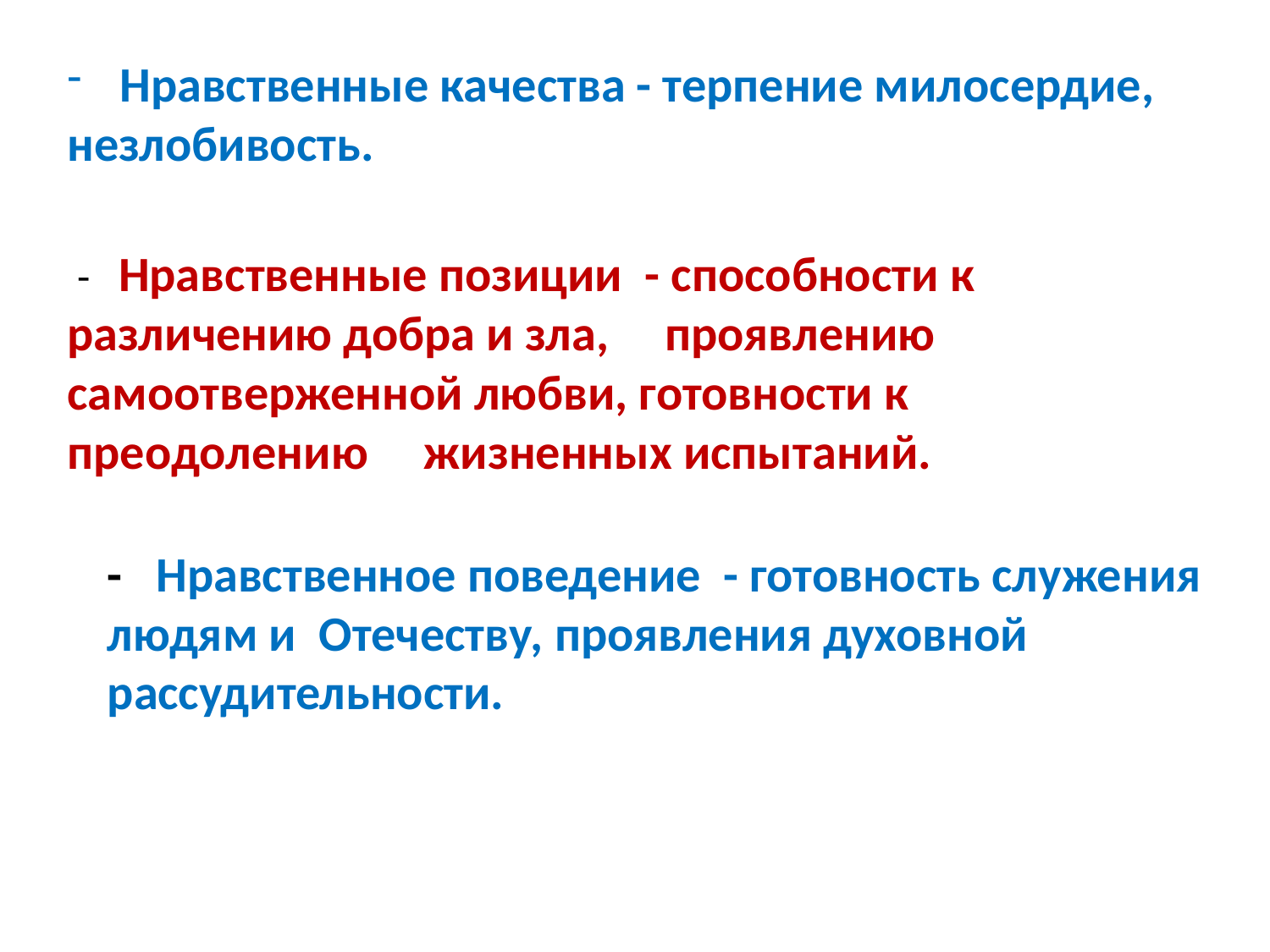

Нравственные качества - терпение милосердие, незлобивость.

 -   Нравственные позиции  - способности к различению добра и зла,     проявлению самоотверженной любви, готовности к преодолению     жизненных испытаний.
-   Нравственное поведение  - готовность служения людям и  Отечеству, проявления духовной рассудительности.